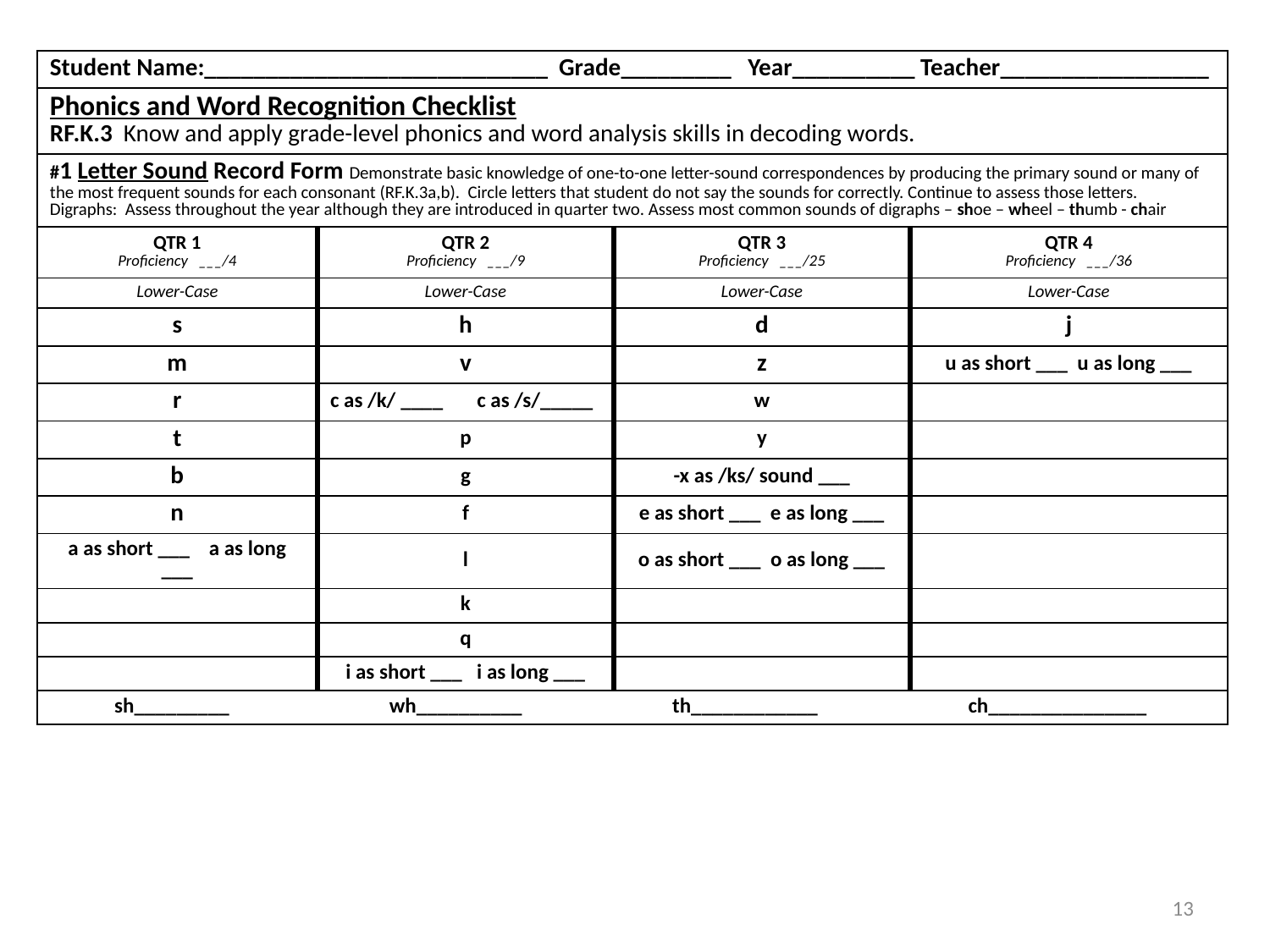

| Student Name:\_\_\_\_\_\_\_\_\_\_\_\_\_\_\_\_\_\_\_\_\_\_\_\_\_\_\_\_ Grade\_\_\_\_\_\_\_\_\_ Year\_\_\_\_\_\_\_\_\_\_ Teacher\_\_\_\_\_\_\_\_\_\_\_\_\_\_\_\_\_ |  |  |  |
| --- | --- | --- | --- |
| Phonics and Word Recognition Checklist RF.K.3 Know and apply grade-level phonics and word analysis skills in decoding words. |  |  |  |
| #1 Letter Sound Record Form Demonstrate basic knowledge of one-to-one letter-sound correspondences by producing the primary sound or many of the most frequent sounds for each consonant (RF.K.3a,b). Circle letters that student do not say the sounds for correctly. Continue to assess those letters. Digraphs: Assess throughout the year although they are introduced in quarter two. Assess most common sounds of digraphs – shoe – wheel – thumb - chair |  |  |  |
| QTR 1 Proficiency \_\_\_/4 | QTR 2 Proficiency \_\_\_/9 | QTR 3 Proficiency \_\_\_/25 | QTR 4 Proficiency \_\_\_/36 |
| Lower-Case | Lower-Case | Lower-Case | Lower-Case |
| s | h | d | j |
| m | v | z | u as short \_\_\_ u as long \_\_\_ |
| r | c as /k/ \_\_\_\_ c as /s/\_\_\_\_\_ | w |  |
| t | p | y |  |
| b | g | -x as /ks/ sound \_\_\_ |  |
| n | f | e as short \_\_\_ e as long \_\_\_ |  |
| a as short \_\_\_ a as long \_\_\_ | l | o as short \_\_\_ o as long \_\_\_ |  |
|  | k |  |  |
|  | q |  |  |
|  | i as short \_\_\_ i as long \_\_\_ |  |  |
| sh\_\_\_\_\_\_\_\_\_ wh\_\_\_\_\_\_\_\_\_\_ th\_\_\_\_\_\_\_\_\_\_\_\_ ch\_\_\_\_\_\_\_\_\_\_\_\_\_\_\_ |  |  |  |
13